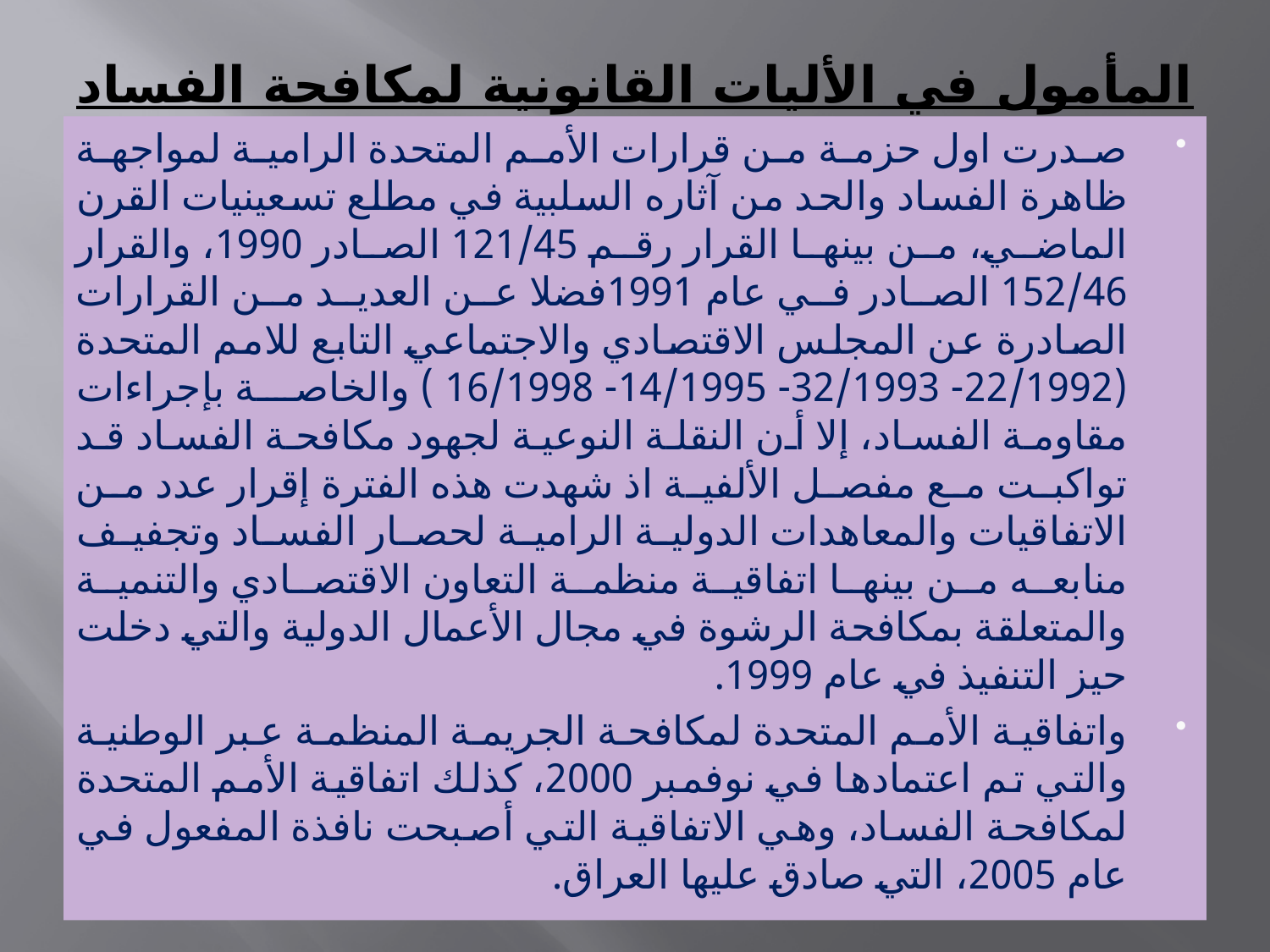

# المأمول في الأليات القانونية لمكافحة الفساد
صدرت اول حزمة من قرارات الأمم المتحدة الرامية لمواجهة ظاهرة الفساد والحد من آثاره السلبية في مطلع تسعينيات القرن الماضي، من بينها القرار رقم 121/45 الصادر 1990، والقرار 152/46 الصادر في عام 1991فضلا عن العديد من القرارات الصادرة عن المجلس الاقتصادي والاجتماعي التابع للامم المتحدة (22/1992- 32/1993- 14/1995- 16/1998 ) والخاصة بإجراءات مقاومة الفساد، إلا أن النقلة النوعية لجهود مكافحة الفساد قد تواكبت مع مفصل الألفية اذ شهدت هذه الفترة إقرار عدد من الاتفاقيات والمعاهدات الدولية الرامية لحصار الفساد وتجفيف منابعه من بينها اتفاقية منظمة التعاون الاقتصادي والتنمية والمتعلقة بمكافحة الرشوة في مجال الأعمال الدولية والتي دخلت حيز التنفيذ في عام 1999.
واتفاقية الأمم المتحدة لمكافحة الجريمة المنظمة عبر الوطنية والتي تم اعتمادها في نوفمبر 2000، كذلك اتفاقية الأمم المتحدة لمكافحة الفساد، وهي الاتفاقية التي أصبحت نافذة المفعول في عام 2005، التي صادق عليها العراق.